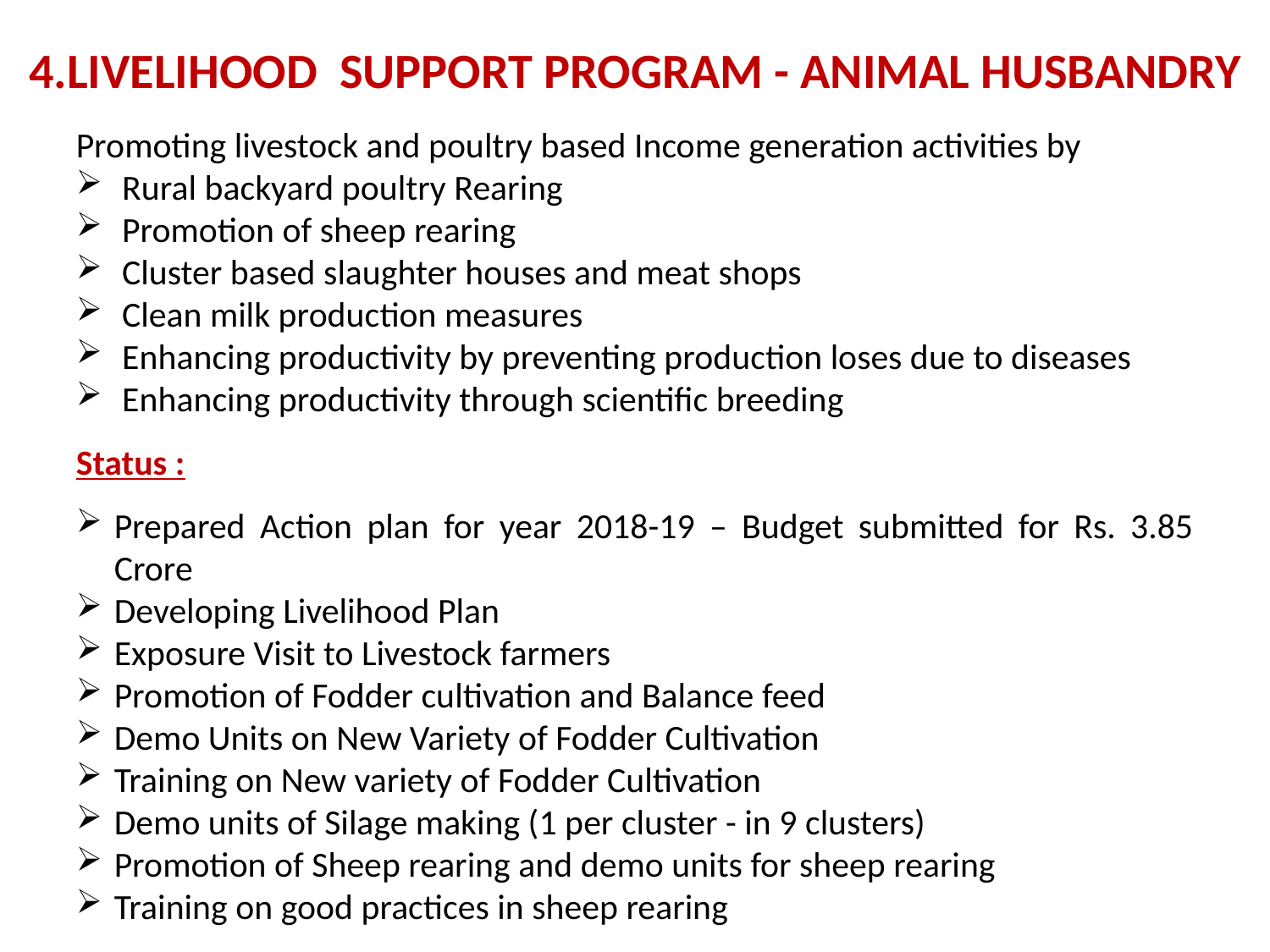

# 4.LIVELIHOOD  SUPPORT PROGRAM - ANIMAL HUSBANDRY
Promoting livestock and poultry based Income generation activities by
 Rural backyard poultry Rearing
 Promotion of sheep rearing
 Cluster based slaughter houses and meat shops
 Clean milk production measures
 Enhancing productivity by preventing production loses due to diseases
 Enhancing productivity through scientific breeding

Status :

Prepared Action plan for year 2018-19 – Budget submitted for Rs. 3.85 Crore
Developing Livelihood Plan
Exposure Visit to Livestock farmers
Promotion of Fodder cultivation and Balance feed
Demo Units on New Variety of Fodder Cultivation
Training on New variety of Fodder Cultivation
Demo units of Silage making (1 per cluster - in 9 clusters)
Promotion of Sheep rearing and demo units for sheep rearing
Training on good practices in sheep rearing